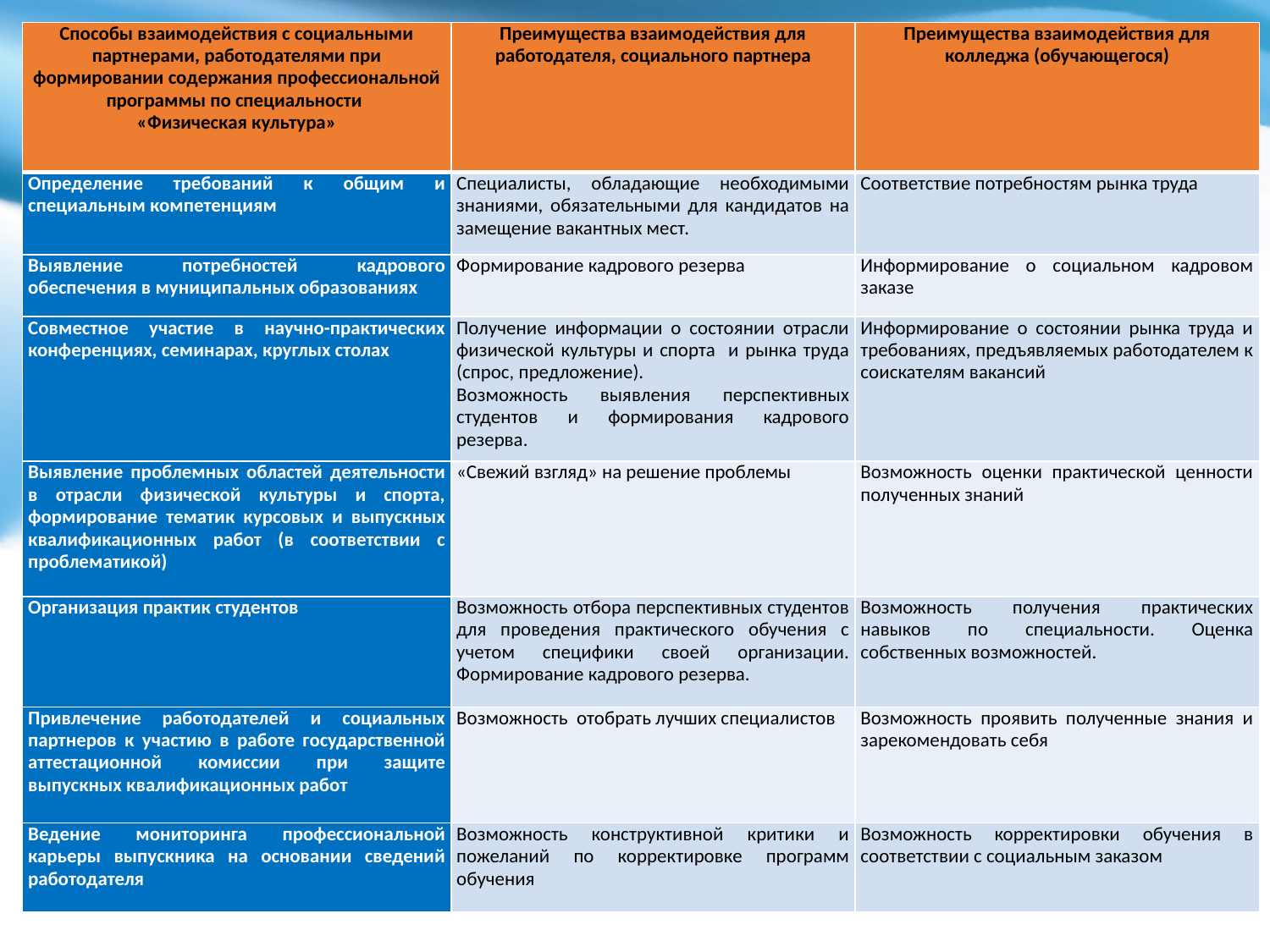

| Способы взаимодействия с социальными партнерами, работодателями при формировании содержания профессиональной программы по специальности «Физическая культура» | Преимущества взаимодействия для работодателя, социального партнера | Преимущества взаимодействия для колледжа (обучающегося) |
| --- | --- | --- |
| Определение требований к общим и специальным компетенциям | Специалисты, обладающие необходимыми знаниями, обязательными для кандидатов на замещение вакантных мест. | Соответствие потребностям рынка труда |
| Выявление потребностей кадрового обеспечения в муниципальных образованиях | Формирование кадрового резерва | Информирование о социальном кадровом заказе |
| Совместное участие в научно-практических конференциях, семинарах, круглых столах | Получение информации о состоянии отрасли физической культуры и спорта и рынка труда (спрос, предложение). Возможность выявления перспективных студентов и формирования кадрового резерва. | Информирование о состоянии рынка труда и требованиях, предъявляемых работодателем к соискателям вакансий |
| Выявление проблемных областей деятельности в отрасли физической культуры и спорта, формирование тематик курсовых и выпускных квалификационных работ (в соответствии с проблематикой) | «Свежий взгляд» на решение проблемы | Возможность оценки практической ценности полученных знаний |
| Организация практик студентов | Возможность отбора перспективных студентов для проведения практического обучения с учетом специфики своей организации. Формирование кадрового резерва. | Возможность получения практических навыков по специальности. Оценка собственных возможностей. |
| Привлечение работодателей и социальных партнеров к участию в работе государственной аттестационной комиссии при защите выпускных квалификационных работ | Возможность отобрать лучших специалистов | Возможность проявить полученные знания и зарекомендовать себя |
| Ведение мониторинга профессиональной карьеры выпускника на основании сведений работодателя | Возможность конструктивной критики и пожеланий по корректировке программ обучения | Возможность корректировки обучения в соответствии с социальным заказом |